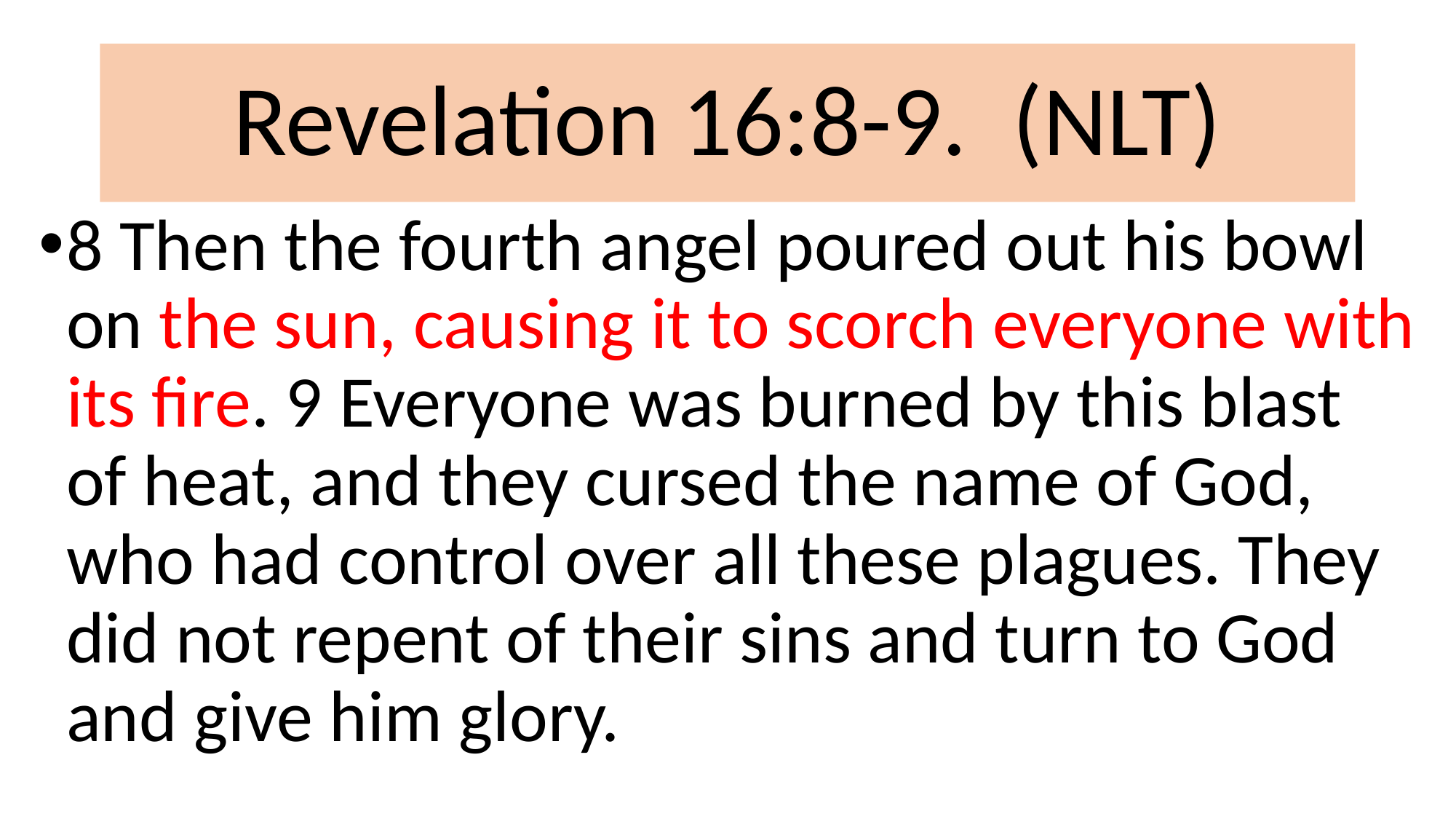

# Revelation 16:8-9.  (NLT)
8 Then the fourth angel poured out his bowl on the sun, causing it to scorch everyone with its fire. 9 Everyone was burned by this blast of heat, and they cursed the name of God, who had control over all these plagues. They did not repent of their sins and turn to God and give him glory.